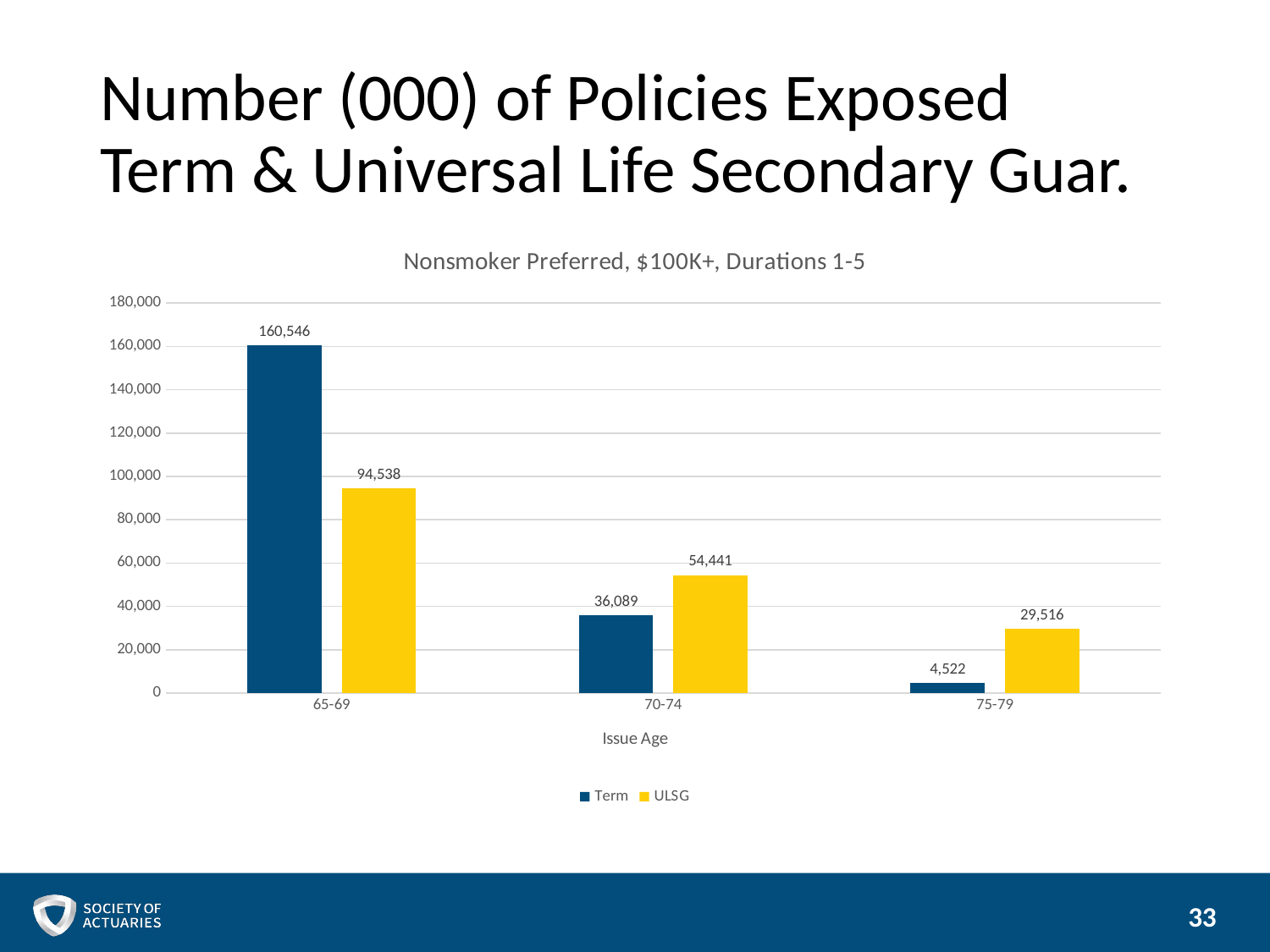

# Number (000) of Policies Exposed Term & Universal Life Secondary Guar.

### Chart: Nonsmoker Preferred, $100K+, Durations 1-5

| Category |  |  |
|---|---|---|
| 65-69 | 160546.05008900003 | 94537.70178700001 |
| 70-74 | 36088.96637999998 | 54441.16062800002 |
| 75-79 | 4522.321085 | 29516.146615000012 |
33